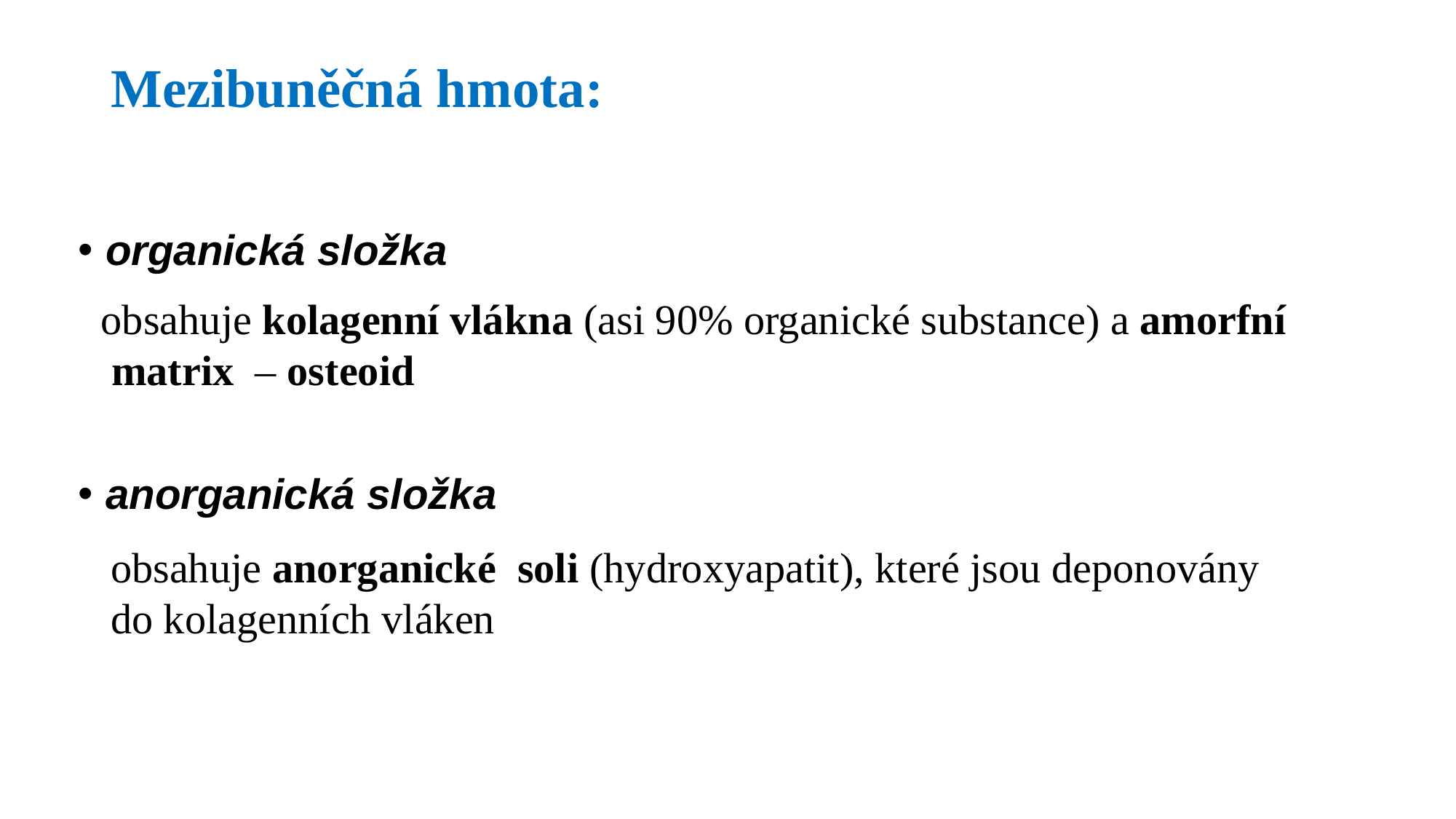

# Mezibuněčná hmota:

organická složka

anorganická složka
obsahuje kolagenní vlákna (asi 90% organické substance) a amorfní  matrix  – osteoid
obsahuje anorganické  soli (hydroxyapatit), které jsou deponovány do kolagenních vláken